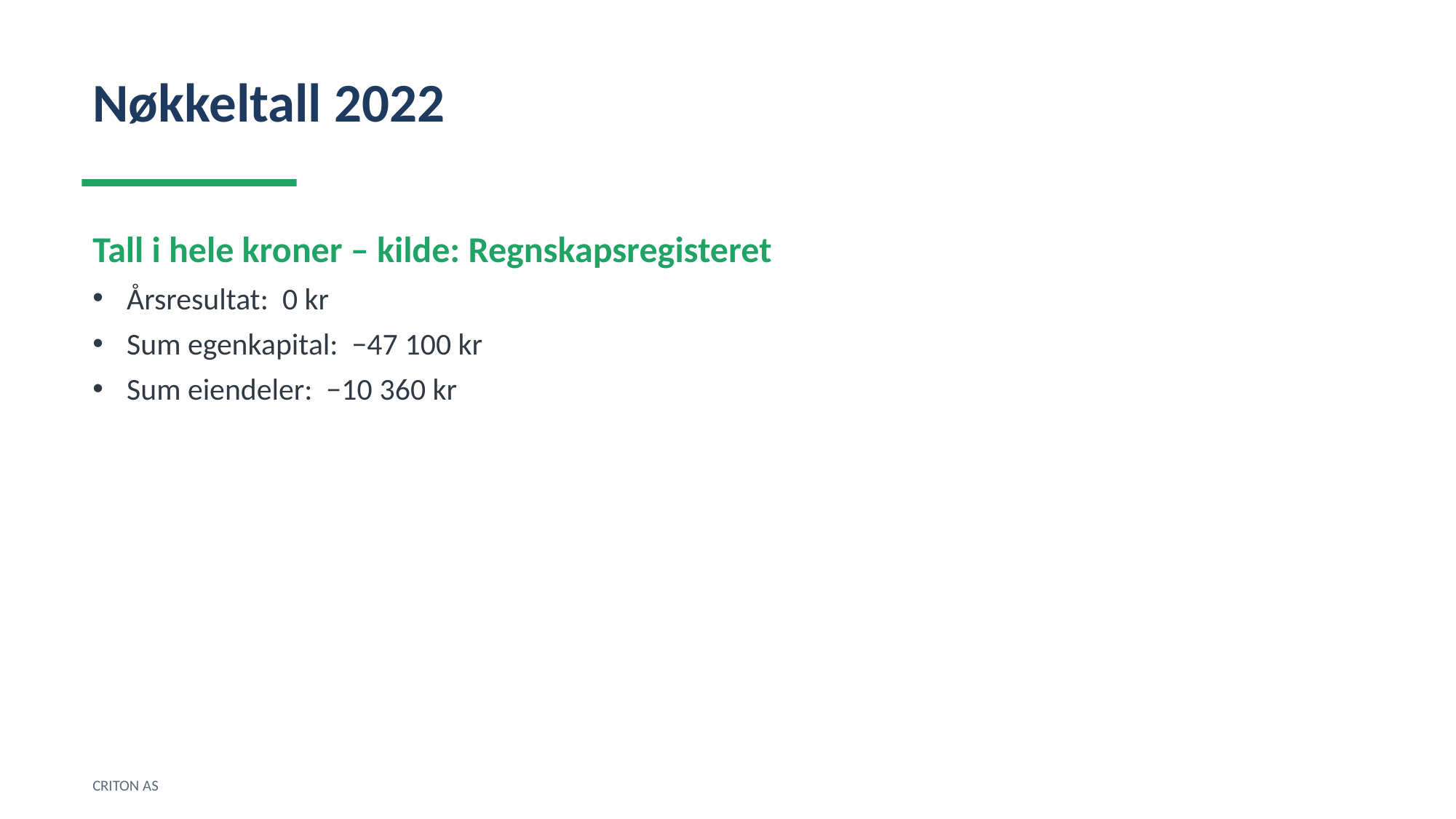

Nøkkeltall 2022

Tall i hele kroner – kilde: Regnskapsregisteret
Årsresultat:  0 kr
Sum egenkapital:  −47 100 kr
Sum eiendeler:  −10 360 kr
CRITON AS